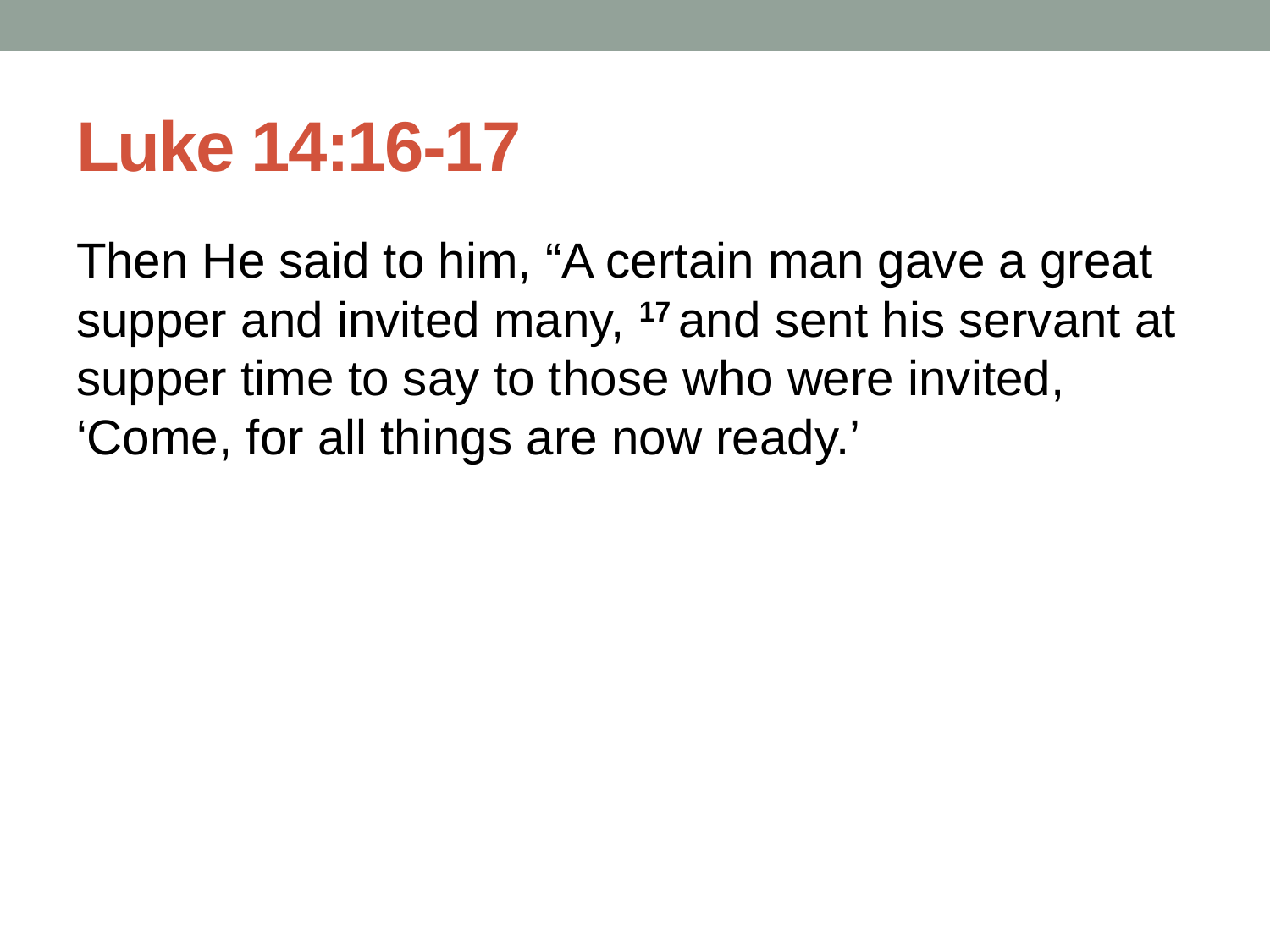

# Luke 14:16-17
Then He said to him, “A certain man gave a great supper and invited many, 17 and sent his servant at supper time to say to those who were invited, ‘Come, for all things are now ready.’